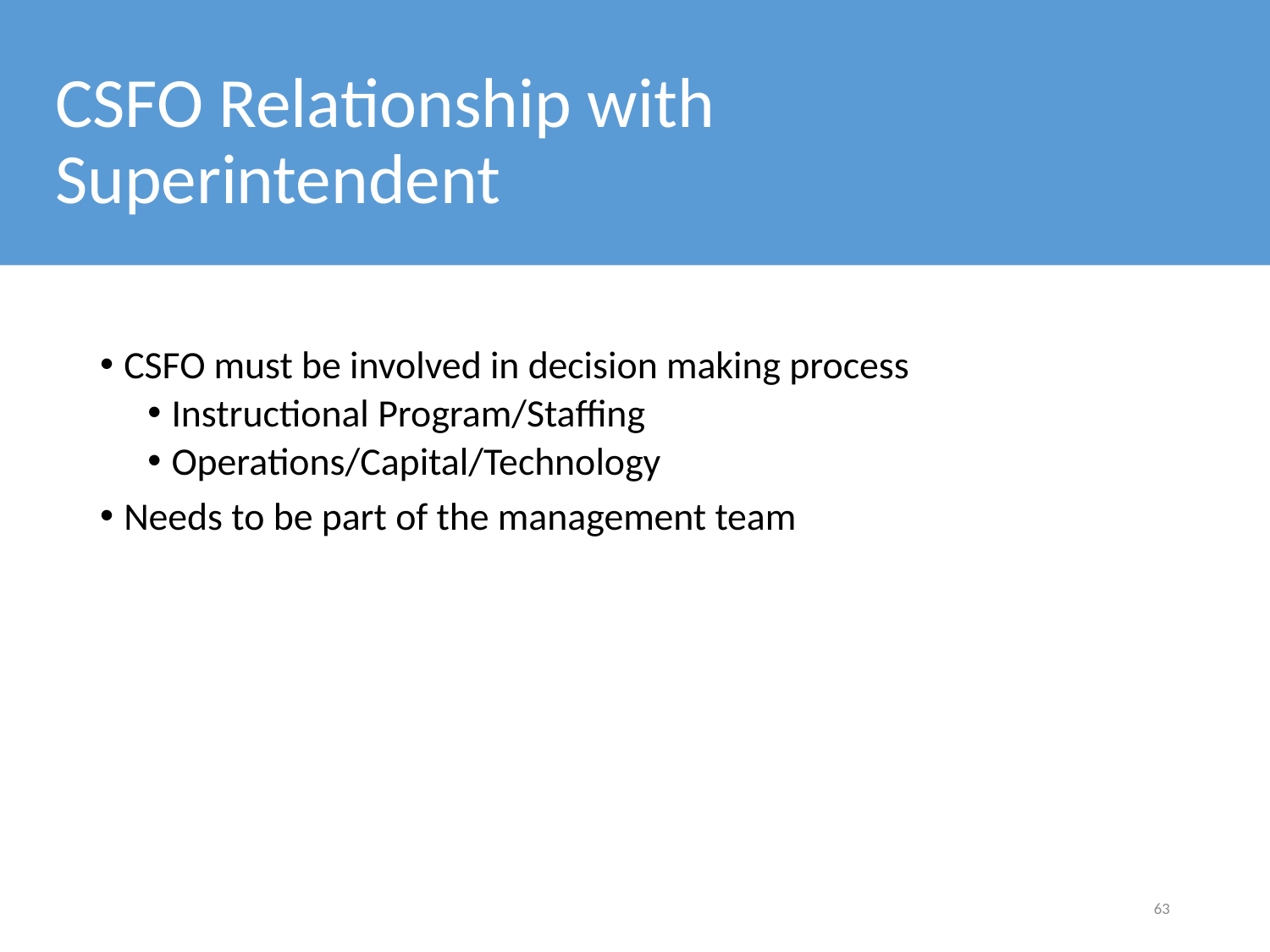

# CSFO Relationship with Superintendent
CSFO must be involved in decision making process
Instructional Program/Staffing
Operations/Capital/Technology
Needs to be part of the management team

63